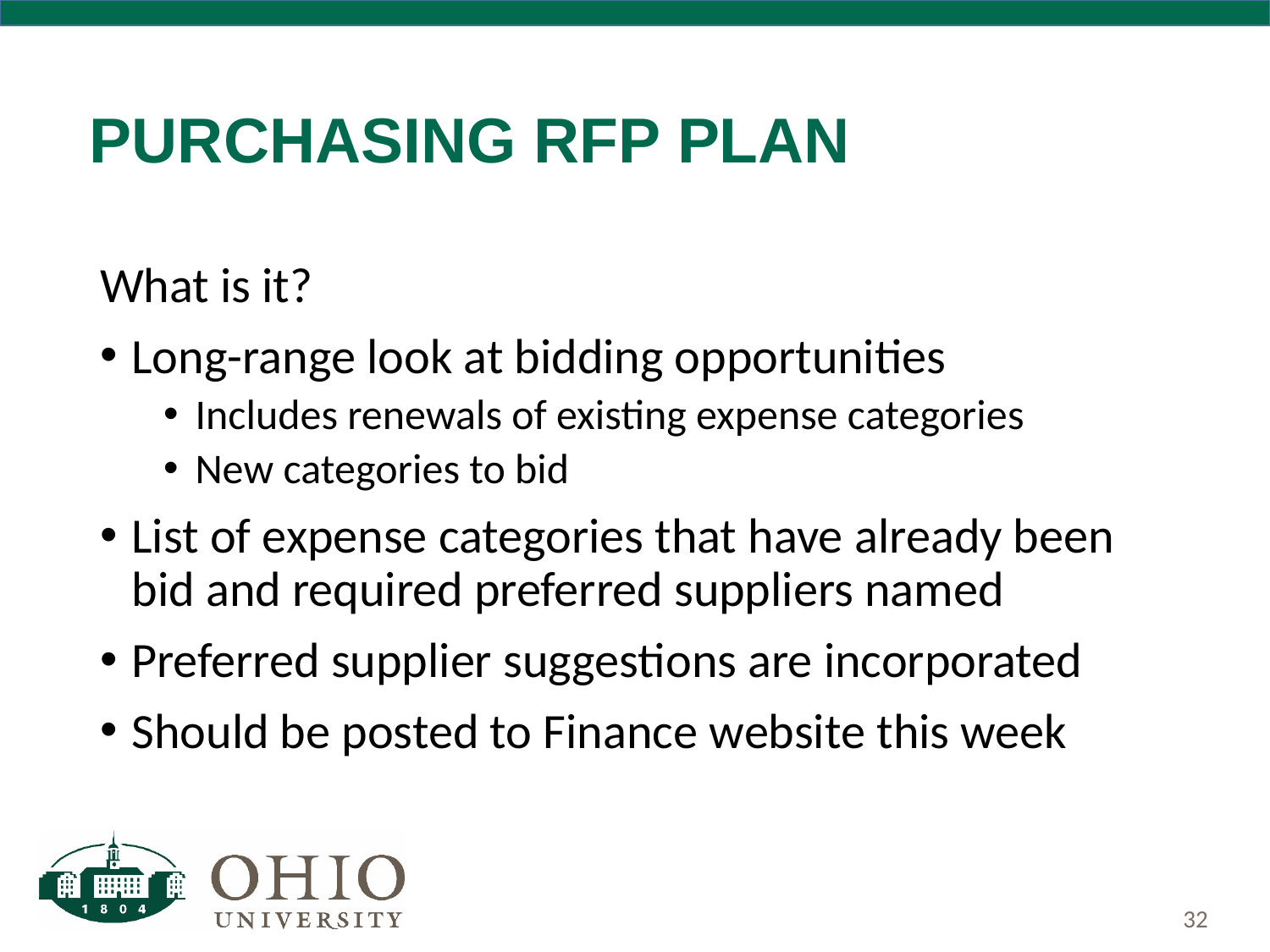

# Purchasing RFP Plan
What is it?
Long-range look at bidding opportunities
Includes renewals of existing expense categories
New categories to bid
List of expense categories that have already been bid and required preferred suppliers named
Preferred supplier suggestions are incorporated
Should be posted to Finance website this week